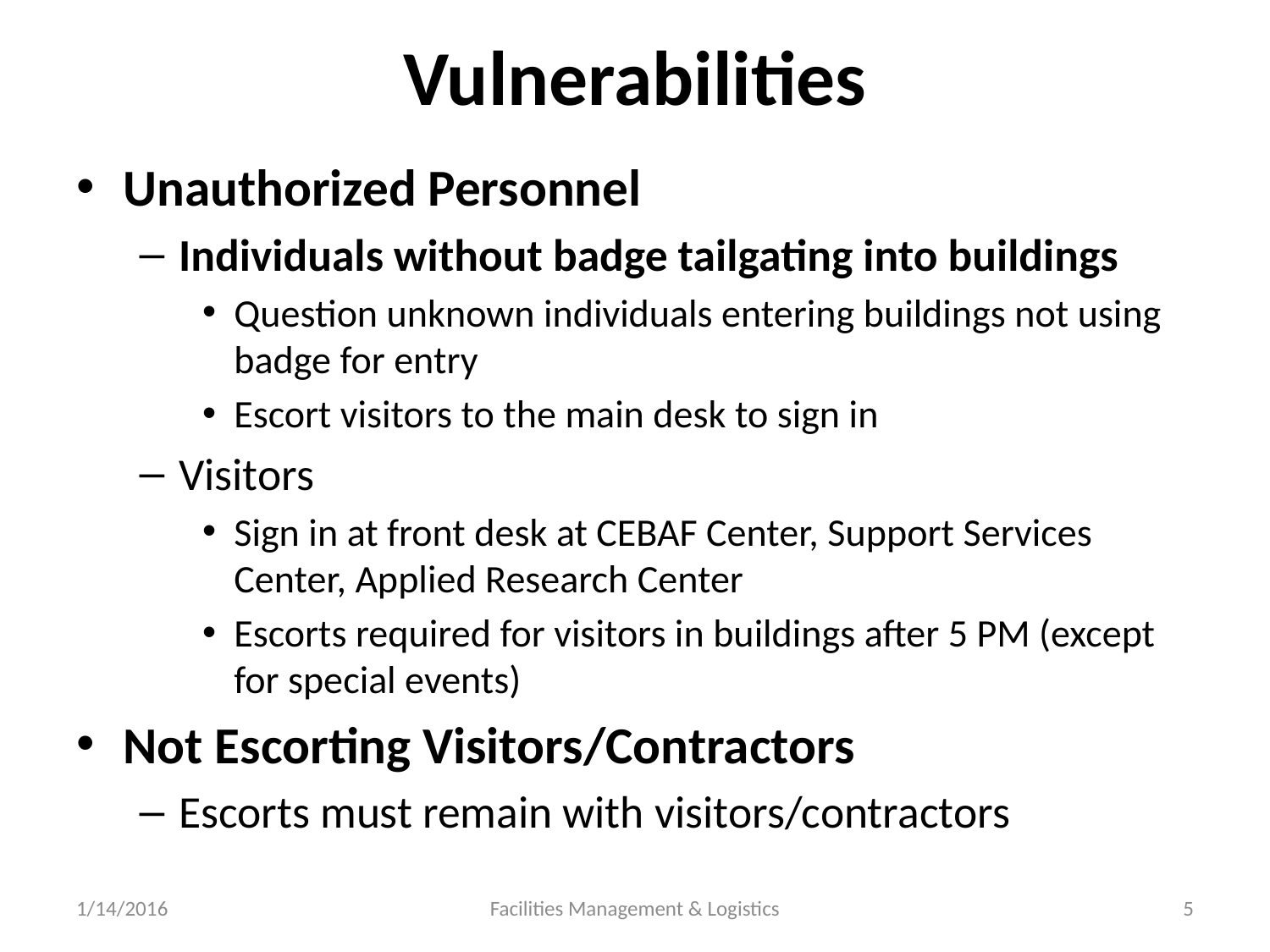

# Vulnerabilities
Unauthorized Personnel
Individuals without badge tailgating into buildings
Question unknown individuals entering buildings not using badge for entry
Escort visitors to the main desk to sign in
Visitors
Sign in at front desk at CEBAF Center, Support Services Center, Applied Research Center
Escorts required for visitors in buildings after 5 PM (except for special events)
Not Escorting Visitors/Contractors
Escorts must remain with visitors/contractors
1/14/2016
Facilities Management & Logistics
5